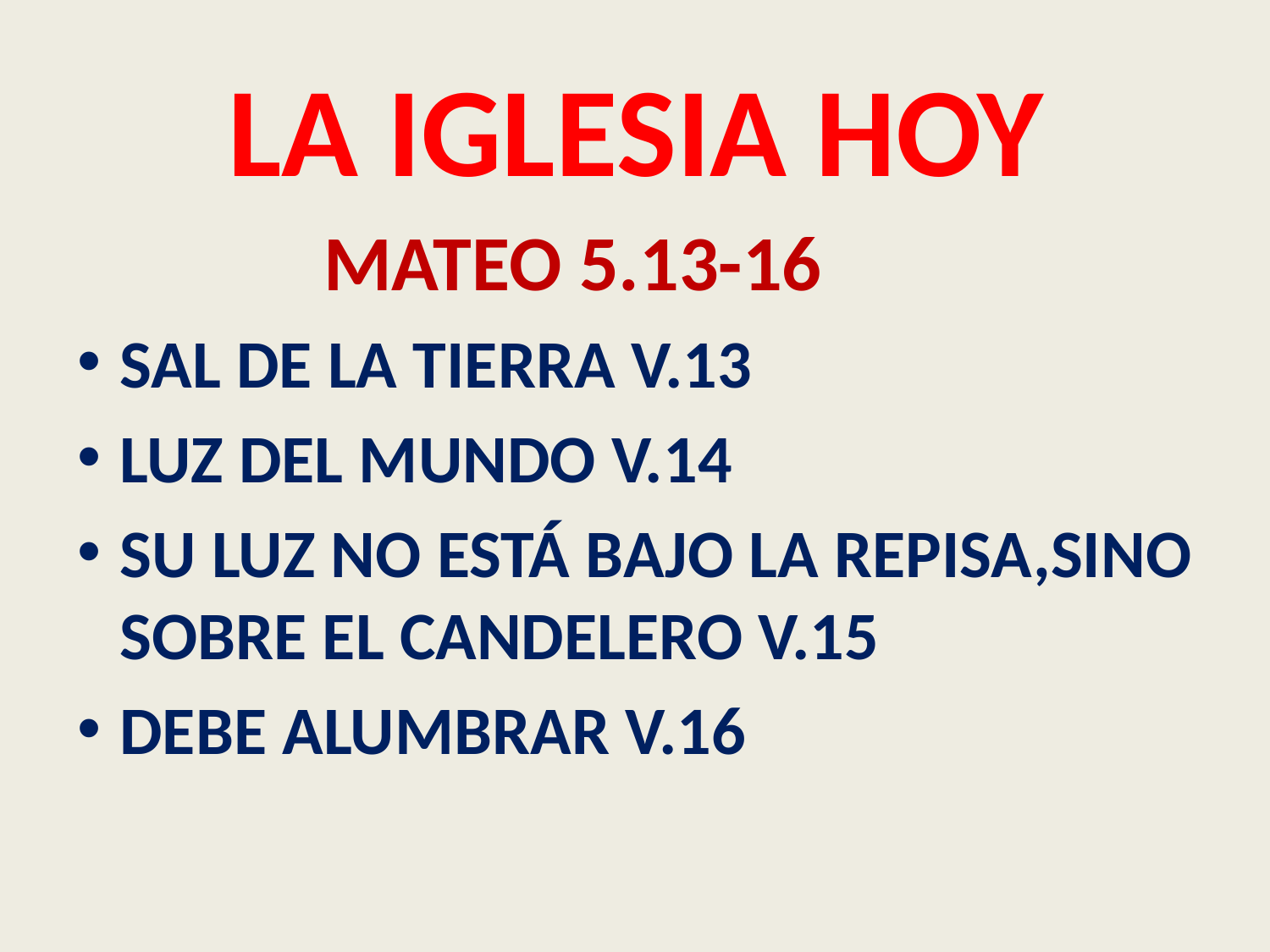

# LA IGLESIA HOY
              MATEO 5.13-16
SAL DE LA TIERRA V.13
LUZ DEL MUNDO V.14
SU LUZ NO ESTÁ BAJO LA REPISA,SINO SOBRE EL CANDELERO V.15
DEBE ALUMBRAR V.16